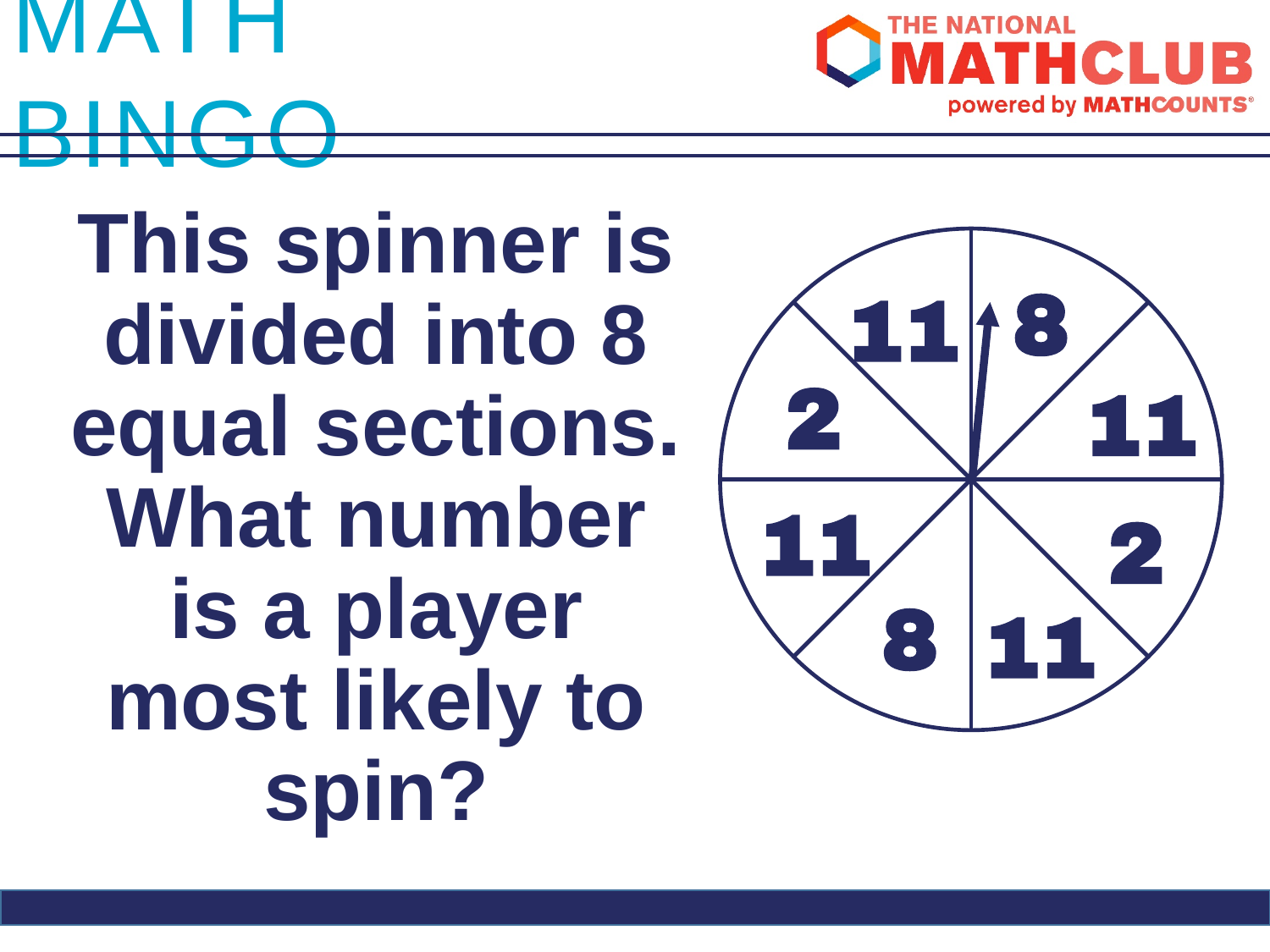

This spinner is divided into 8 equal sections. What number is a player most likely to spin?

8
11
2
11
11
2
8
11